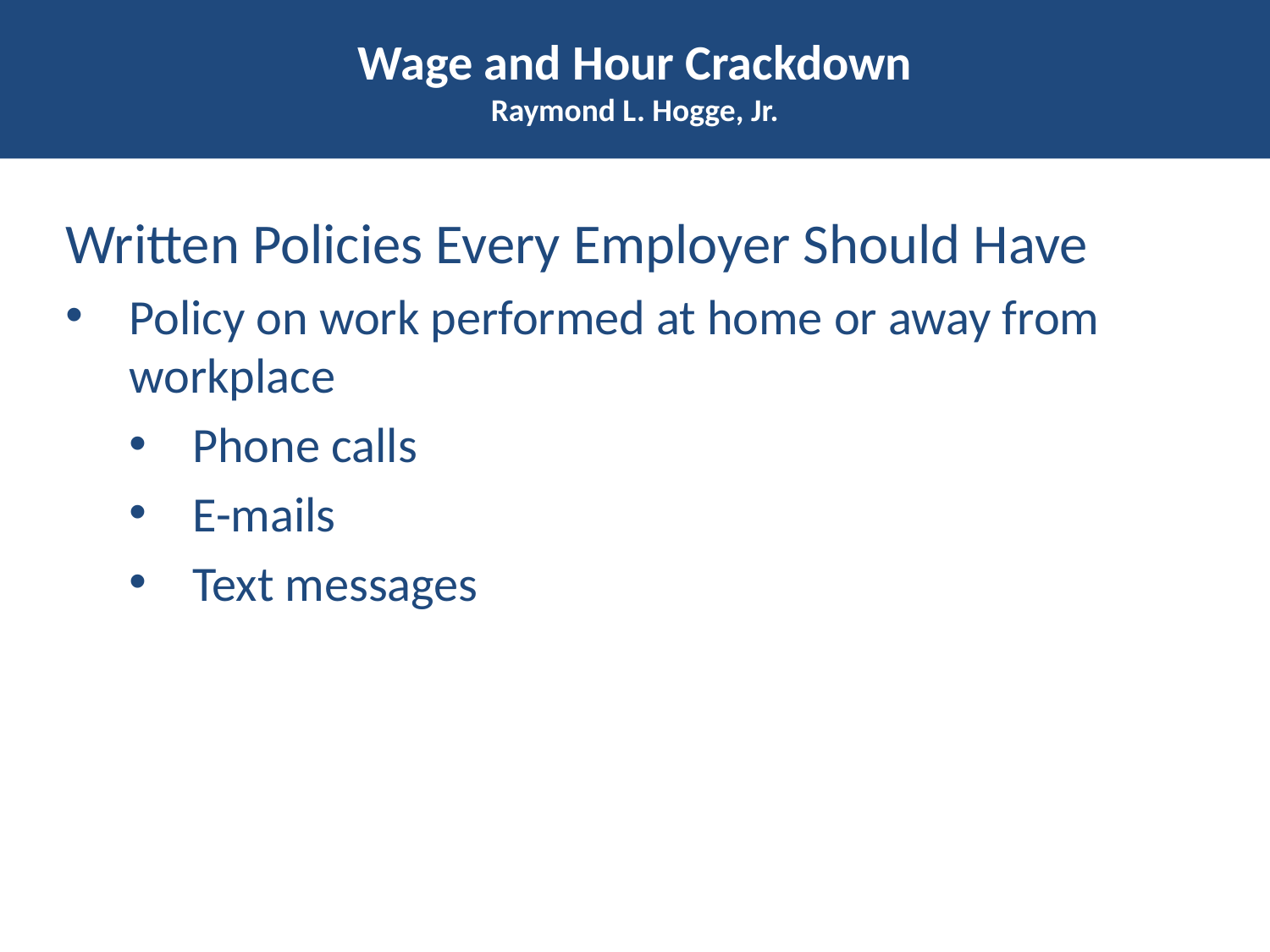

# Wage and Hour Crackdown Raymond L. Hogge, Jr.
Written Policies Every Employer Should Have
Policy on work performed at home or away from workplace
Phone calls
E-mails
Text messages